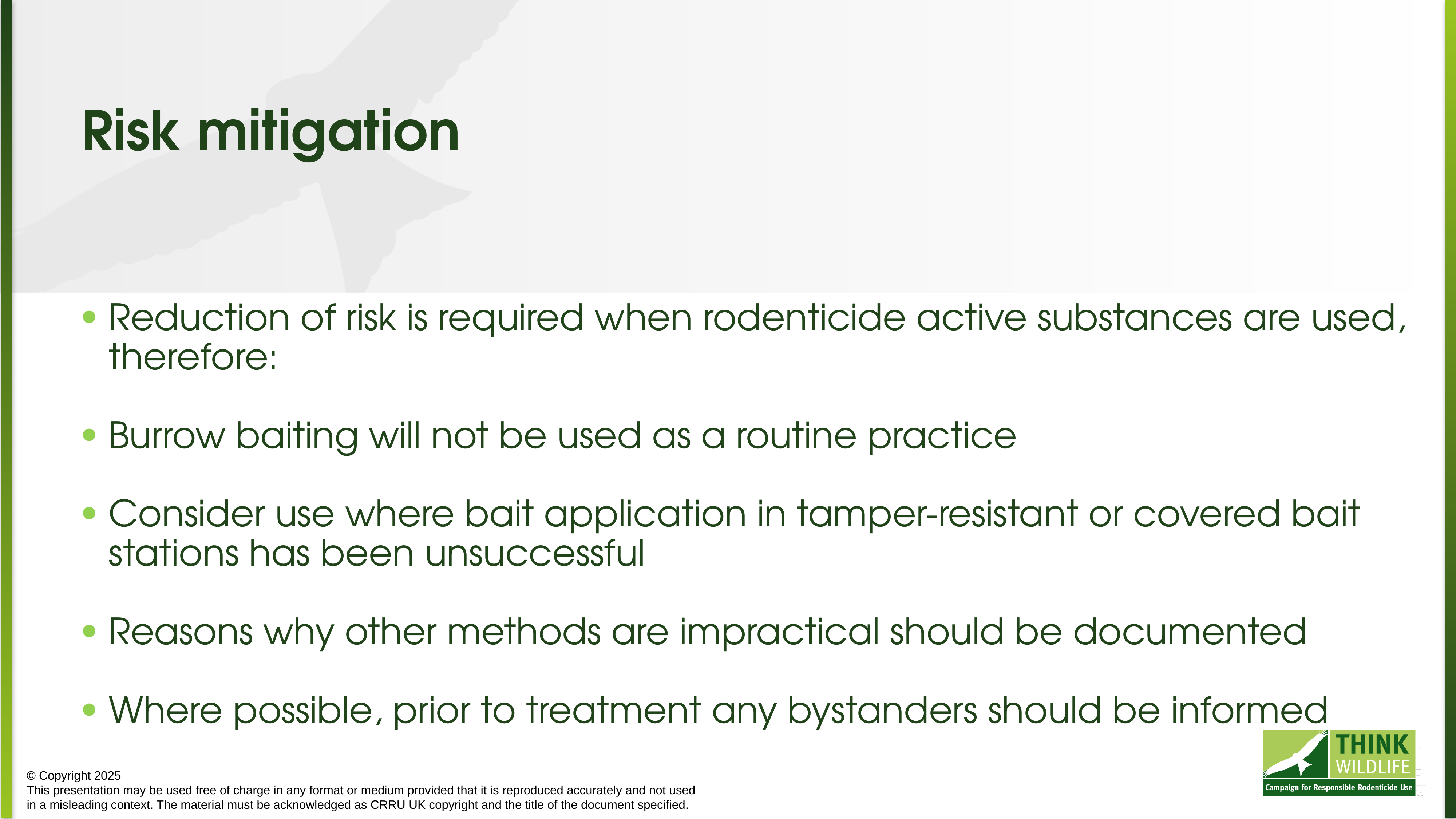

Risk mitigation
Reduction of risk is required when rodenticide active substances are used, therefore:

Burrow baiting will not be used as a routine practice

Consider use where bait application in tamper-resistant or covered bait stations has been unsuccessful

Reasons why other methods are impractical should be documented

Where possible, prior to treatment any bystanders should be informed

© Copyright 2025
This presentation may be used free of charge in any format or medium provided that it is reproduced accurately and not used
in a misleading context. The material must be acknowledged as CRRU UK copyright and the title of the document specified.